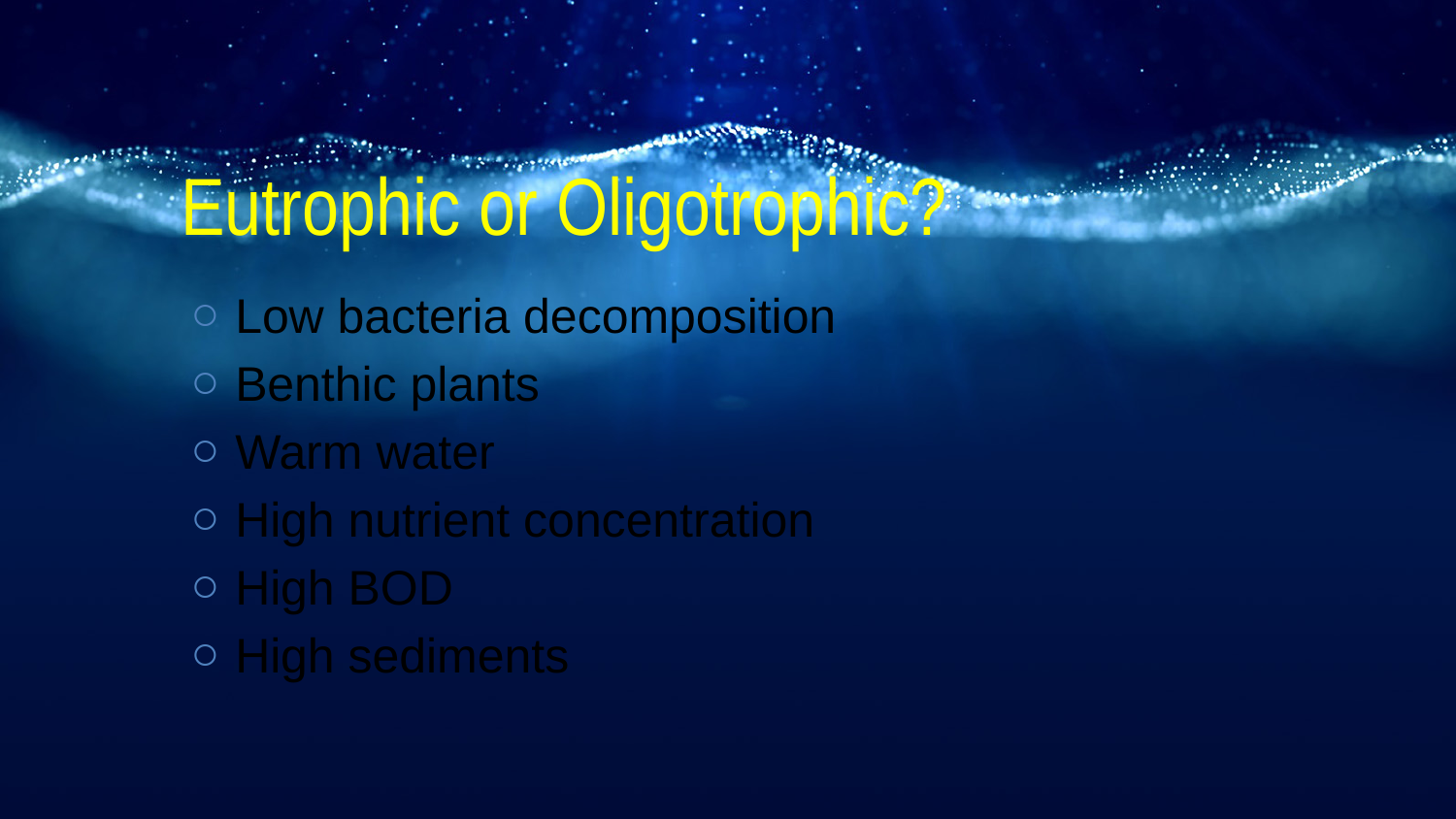

# Eutrophic or Oligotrophic?
Low bacteria decomposition
Benthic plants
Warm water
High nutrient concentration
High BOD
High sediments